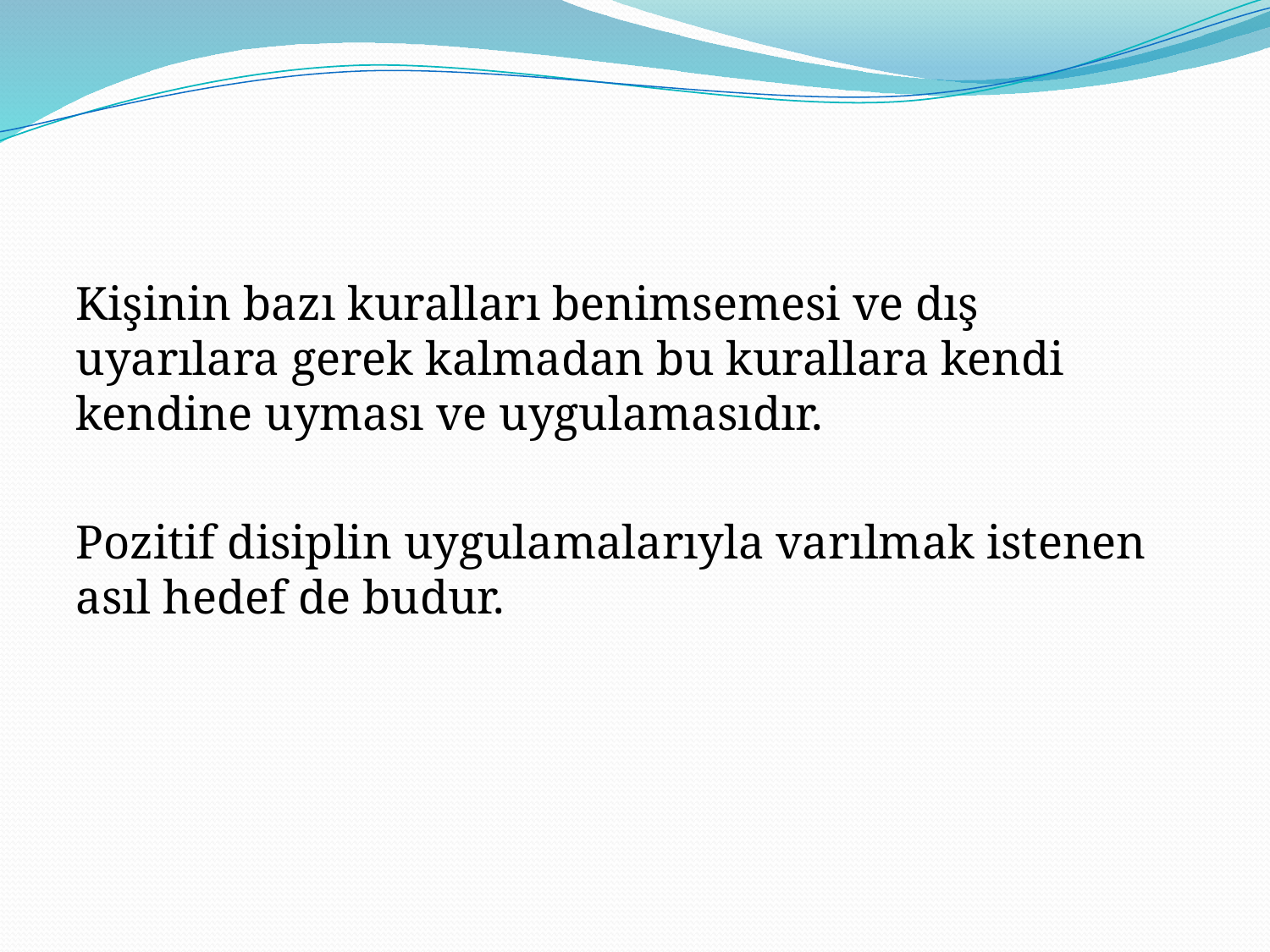

Kişinin bazı kuralları benimsemesi ve dış uyarılara gerek kalmadan bu kurallara kendi kendine uyması ve uygulamasıdır.

Pozitif disiplin uygulamalarıyla varılmak istenen asıl hedef de budur.